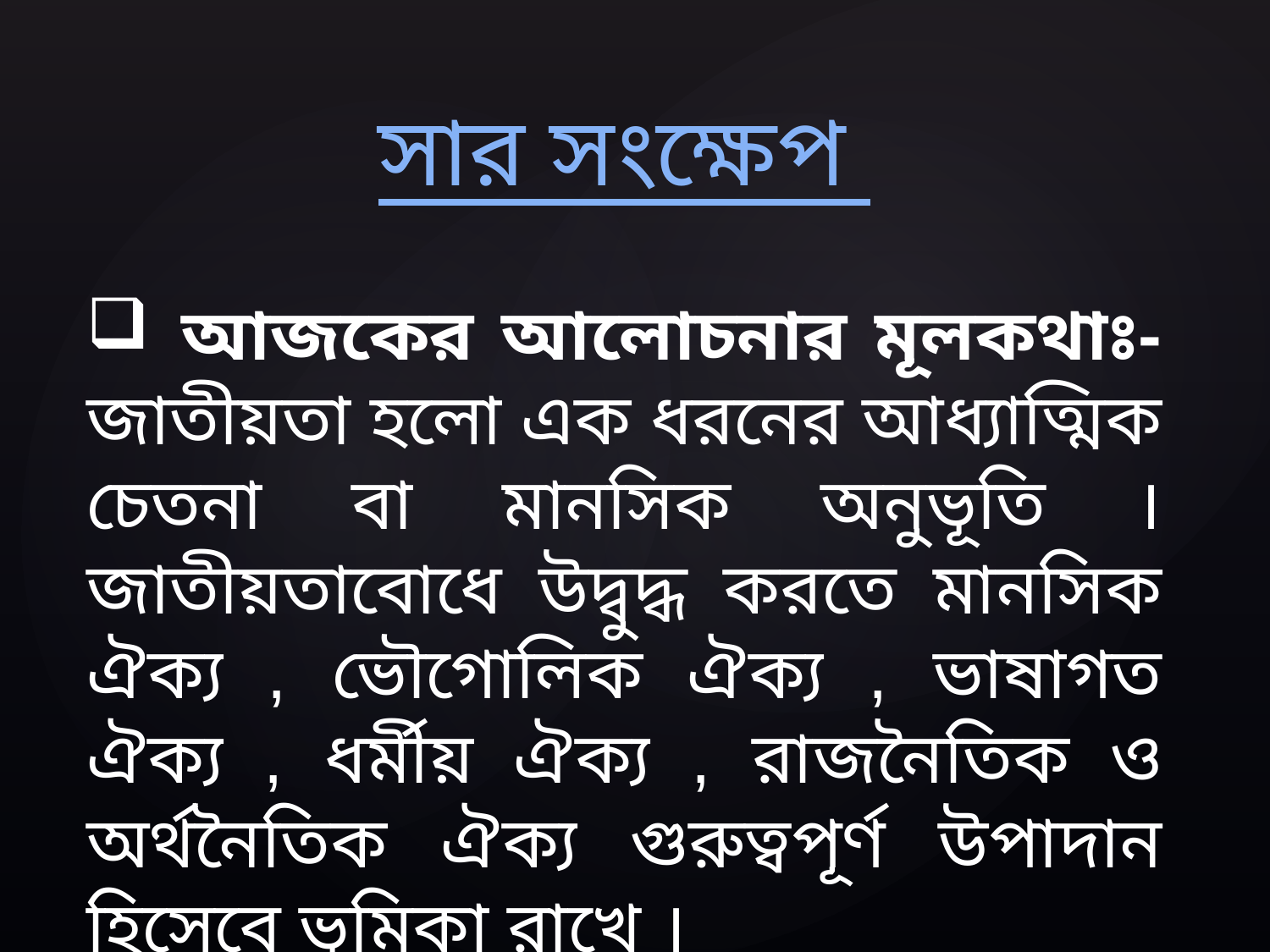

সার সংক্ষেপ

আজকের আলোচনার মূলকথাঃ-
জাতীয়তা হলো এক ধরনের আধ্যাত্মিক চেতনা বা মানসিক অনুভূতি । জাতীয়তাবোধে উদ্বুদ্ধ করতে মানসিক ঐক্য , ভৌগোলিক ঐক্য , ভাষাগত ঐক্য , ধর্মীয় ঐক্য , রাজনৈতিক ও অর্থনৈতিক ঐক্য গুরুত্বপূর্ণ উপাদান হিসেবে ভূমিকা রাখে ।